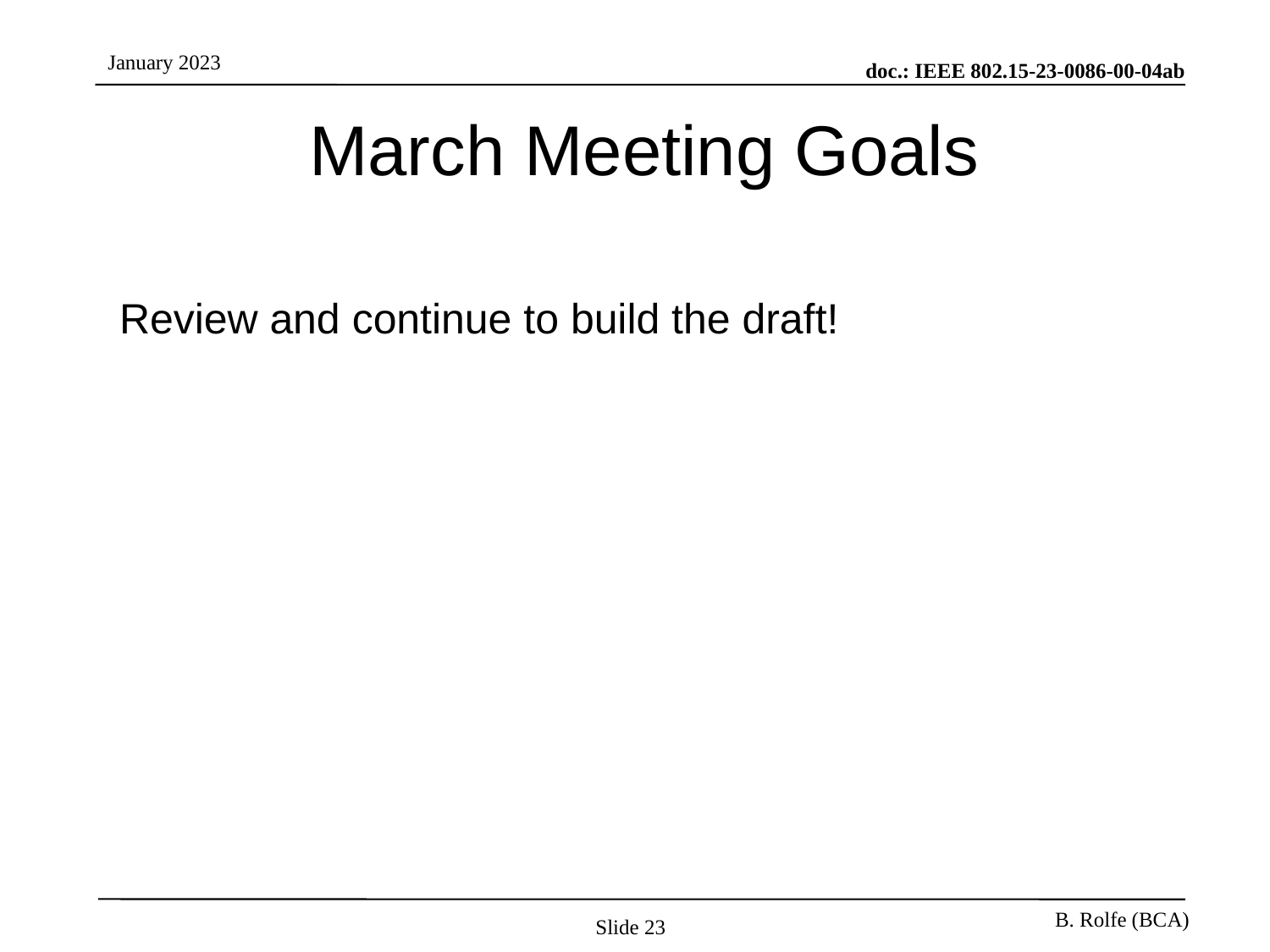

# March Meeting Goals

Review and continue to build the draft!

Slide 23